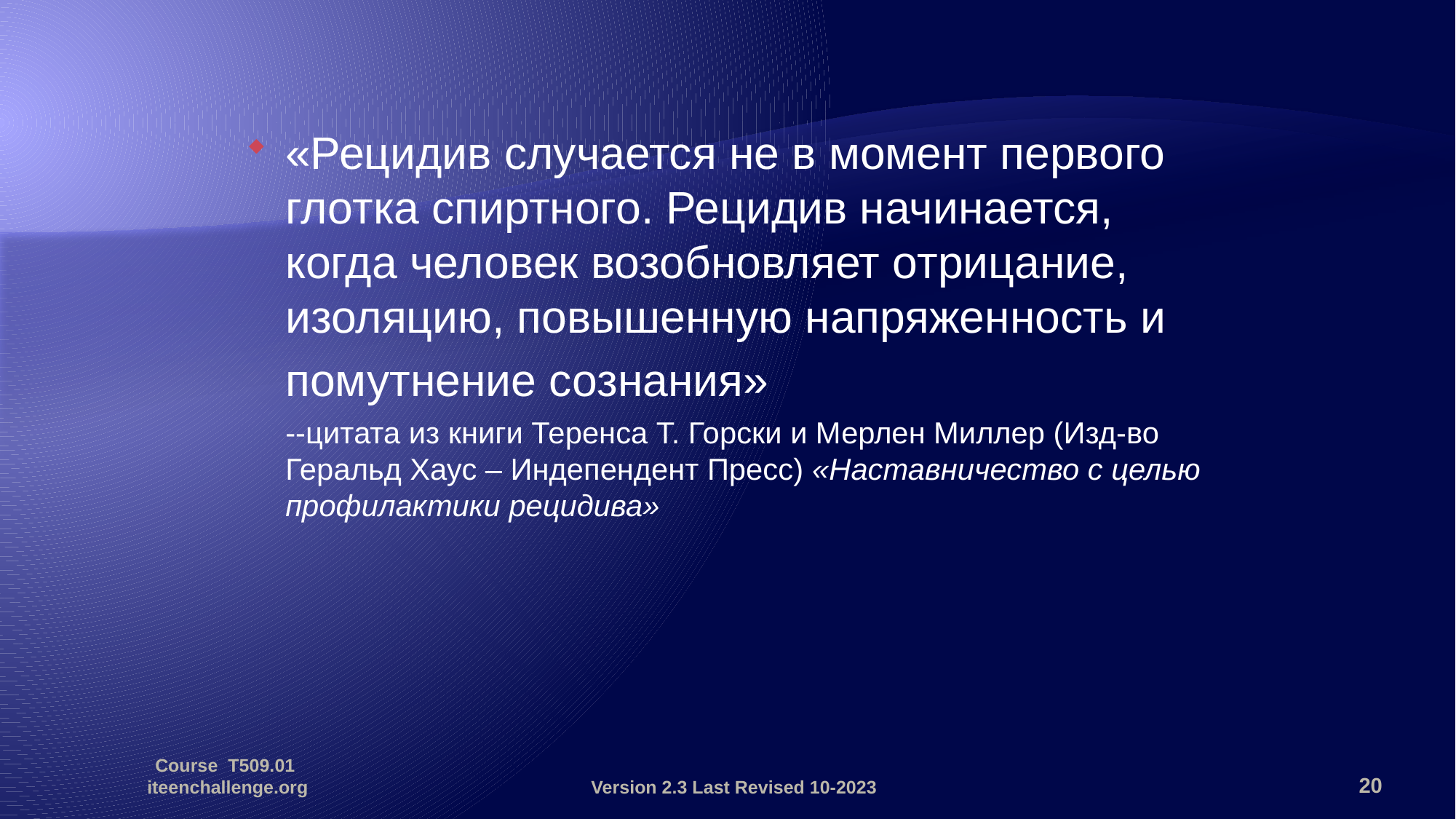

«Рецидив случается не в момент первого глотка спиртного. Рецидив начинается, когда человек возобновляет отрицание, изоляцию, повышенную напряженность и помутнение сознания»
	--цитата из книги Теренса Т. Горски и Мерлен Миллер (Изд-во Геральд Хаус – Индепендент Пресс) «Наставничество с целью профилактики рецидива»
Course  T509.01   iteenchallenge.org
Version 2.3 Last Revised 10-2023
20